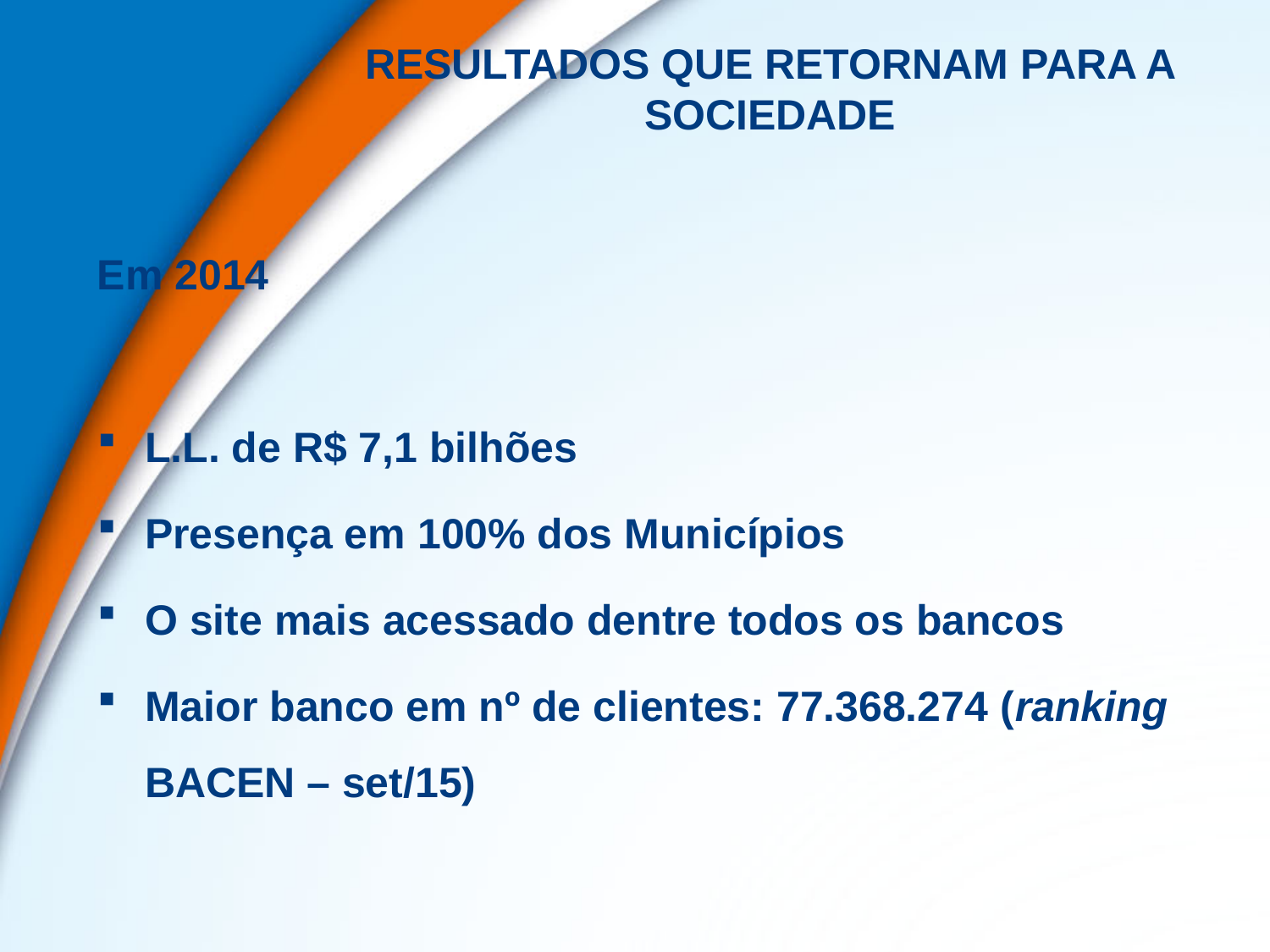

RESULTADOS QUE RETORNAM PARA A SOCIEDADE
Em 2014

L.L. de R$ 7,1 bilhões
Presença em 100% dos Municípios
O site mais acessado dentre todos os bancos
Maior banco em nº de clientes: 77.368.274 (ranking BACEN – set/15)